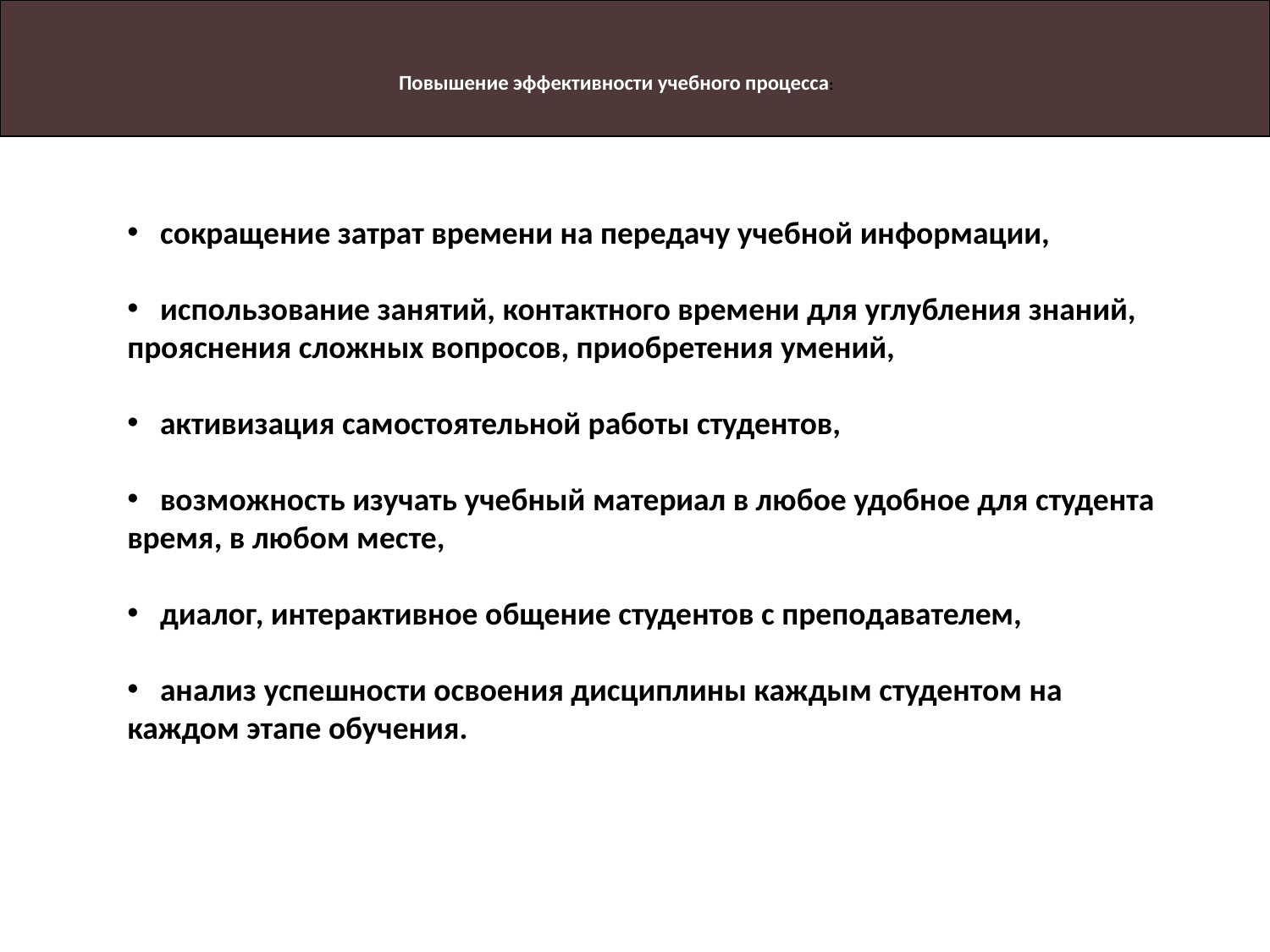

Повышение эффективности учебного процесса:
   сокращение затрат времени на передачу учебной информации,

   использование занятий, контактного времени для углубления знаний, прояснения сложных вопросов, приобретения умений,

   активизация самостоятельной работы студентов,

   возможность изучать учебный материал в любое удобное для студента время, в любом месте,

   диалог, интерактивное общение студентов с преподавателем,

   анализ успешности освоения дисциплины каждым студентом на каждом этапе обучения.